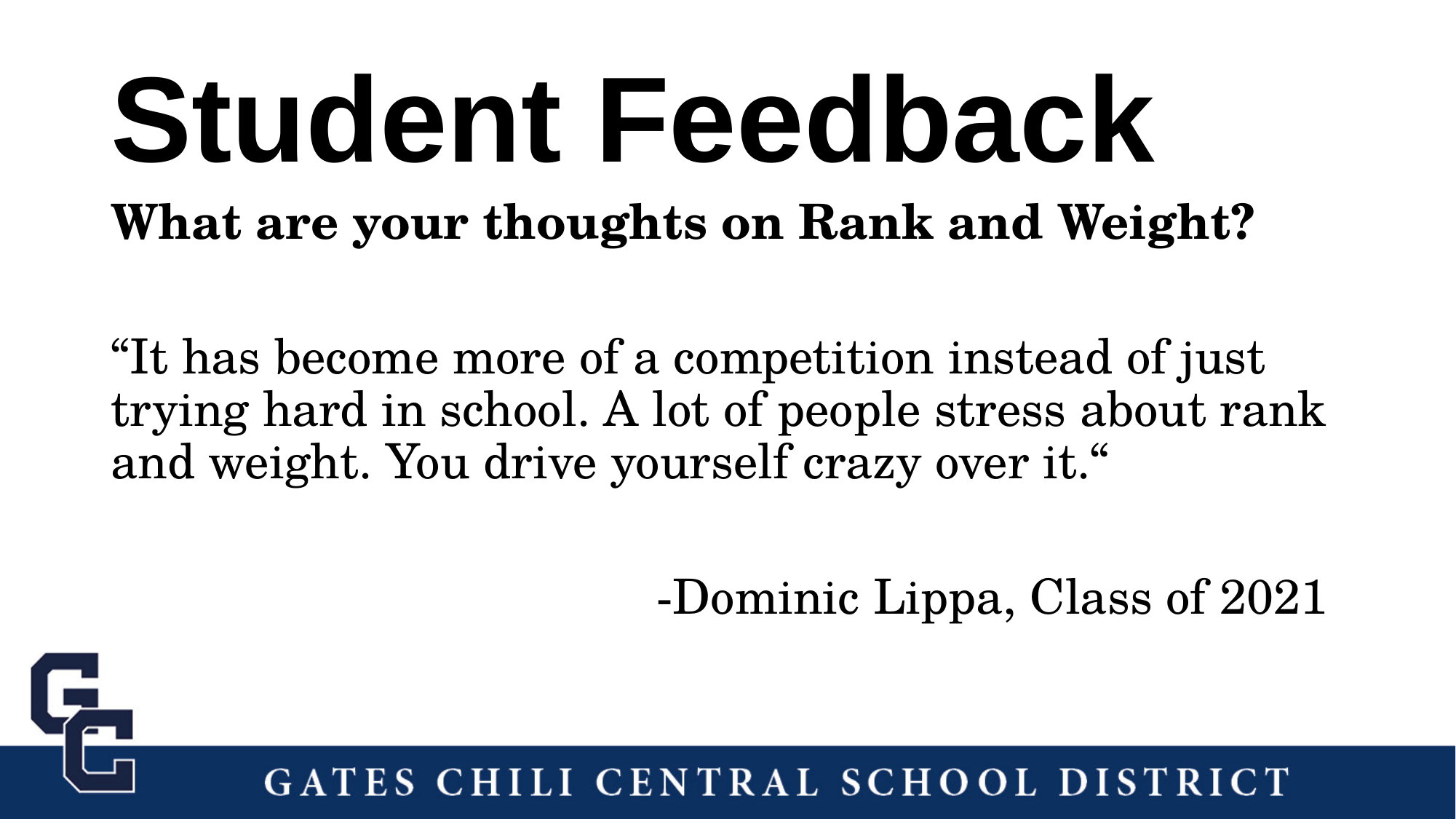

# Student Feedback
What are your thoughts on Rank and Weight?

“It has become more of a competition instead of just trying hard in school. A lot of people stress about rank and weight. You drive yourself crazy over it.“

					-Dominic Lippa, Class of 2021